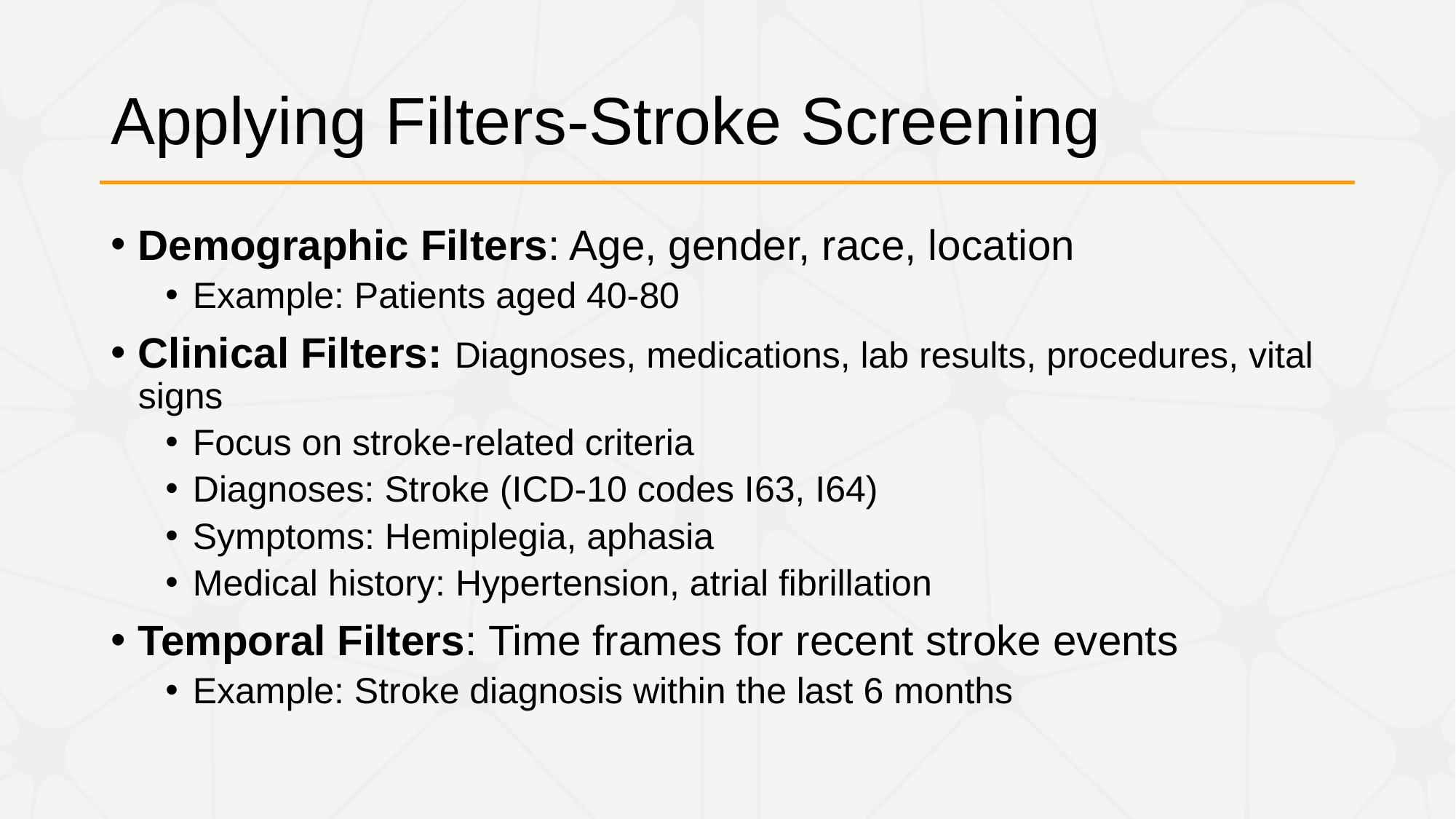

# Applying Filters-Stroke Screening
Demographic Filters: Age, gender, race, location
Example: Patients aged 40-80
Clinical Filters: Diagnoses, medications, lab results, procedures, vital signs
Focus on stroke-related criteria
Diagnoses: Stroke (ICD-10 codes I63, I64)
Symptoms: Hemiplegia, aphasia
Medical history: Hypertension, atrial fibrillation
Temporal Filters: Time frames for recent stroke events
Example: Stroke diagnosis within the last 6 months